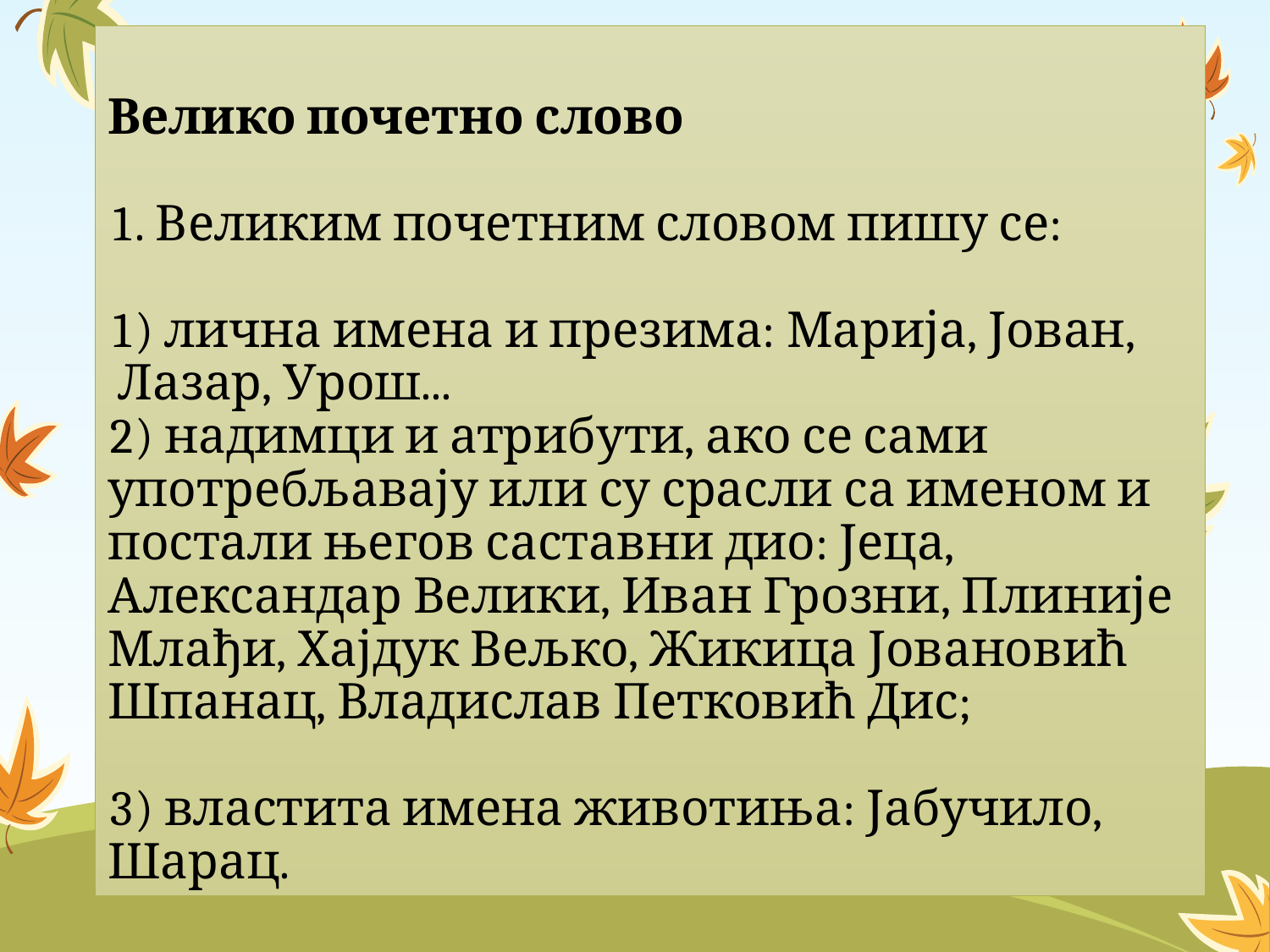

# Велико почетно слово 1. Великим почетним словом пишу се: 1) лична имена и презима: Марија, Јован, Лазар, Урош... 2) надимци и атрибути, ако се сами употребљавају или су срасли са именом и постали његов саставни дио: Јеца, Александар Велики, Иван Грозни, Плиније Млађи, Хајдук Вељко, Жикица Јовановић Шпанац, Владислав Петковић Дис; 3) властита имена животиња: Јабучило, Шарац.